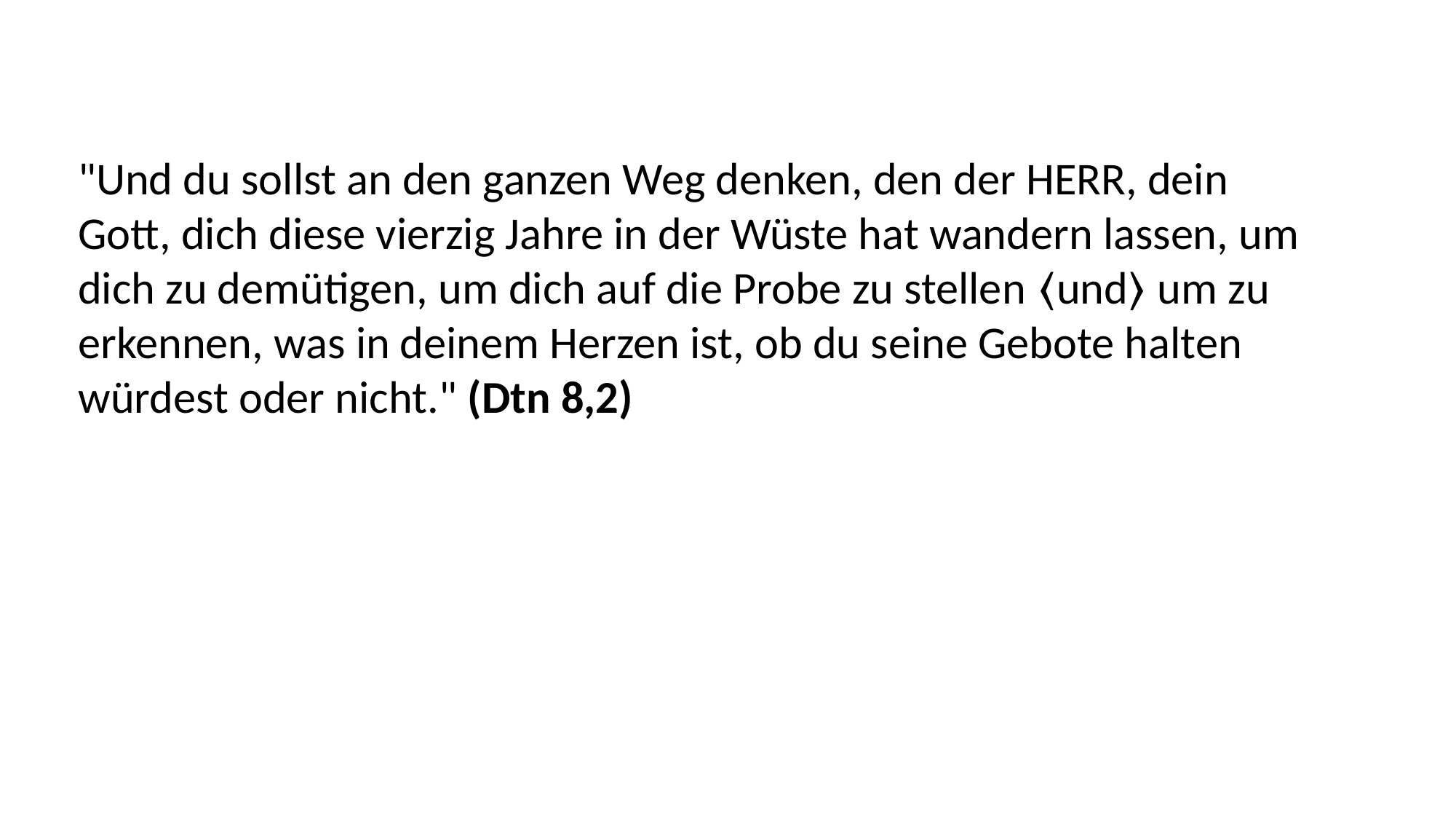

"Und du sollst an den ganzen Weg denken, den der HERR, dein Gott, dich diese vierzig Jahre in der Wüste hat wandern lassen, um dich zu demütigen, um dich auf die Probe zu stellen ⟨und⟩ um zu erkennen, was in deinem Herzen ist, ob du seine Gebote halten würdest oder nicht." (Dtn 8,2)